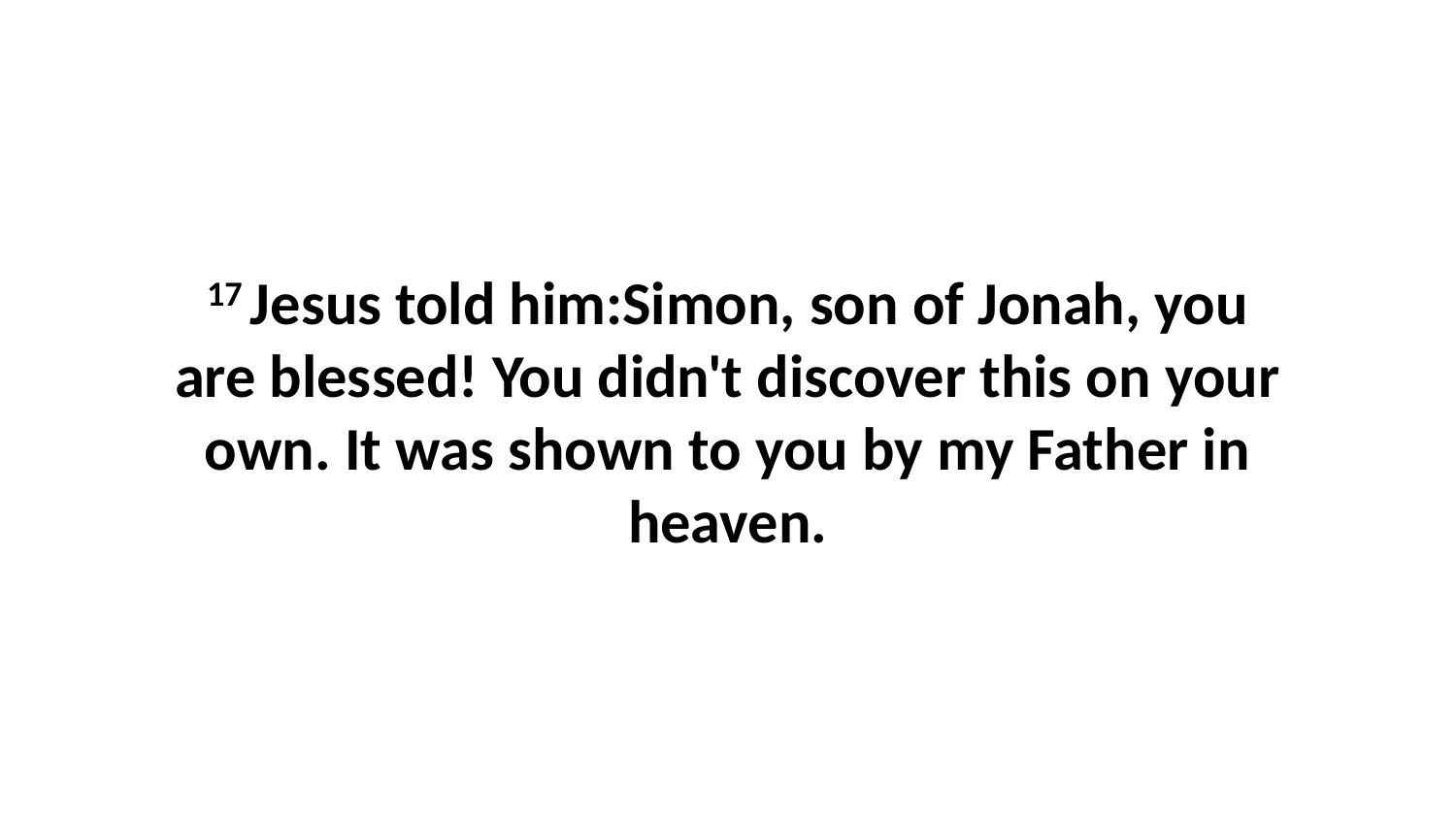

17 Jesus told him:Simon, son of Jonah, you are blessed! You didn't discover this on your own. It was shown to you by my Father in heaven.